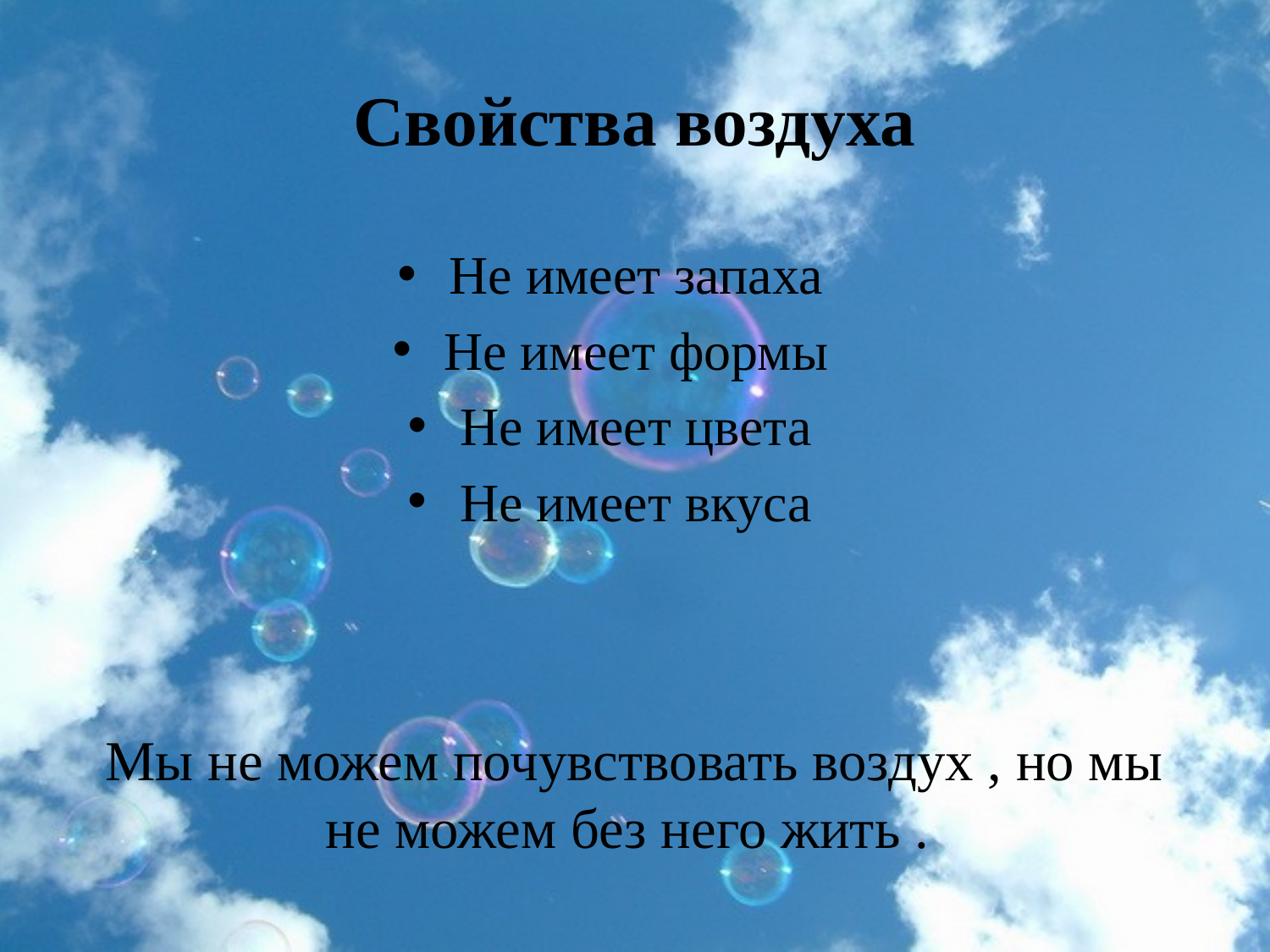

# Свойства воздуха
Не имеет запаха
Не имеет формы
Не имеет цвета
Не имеет вкуса

Мы не можем почувствовать воздух , но мы не можем без него жить .